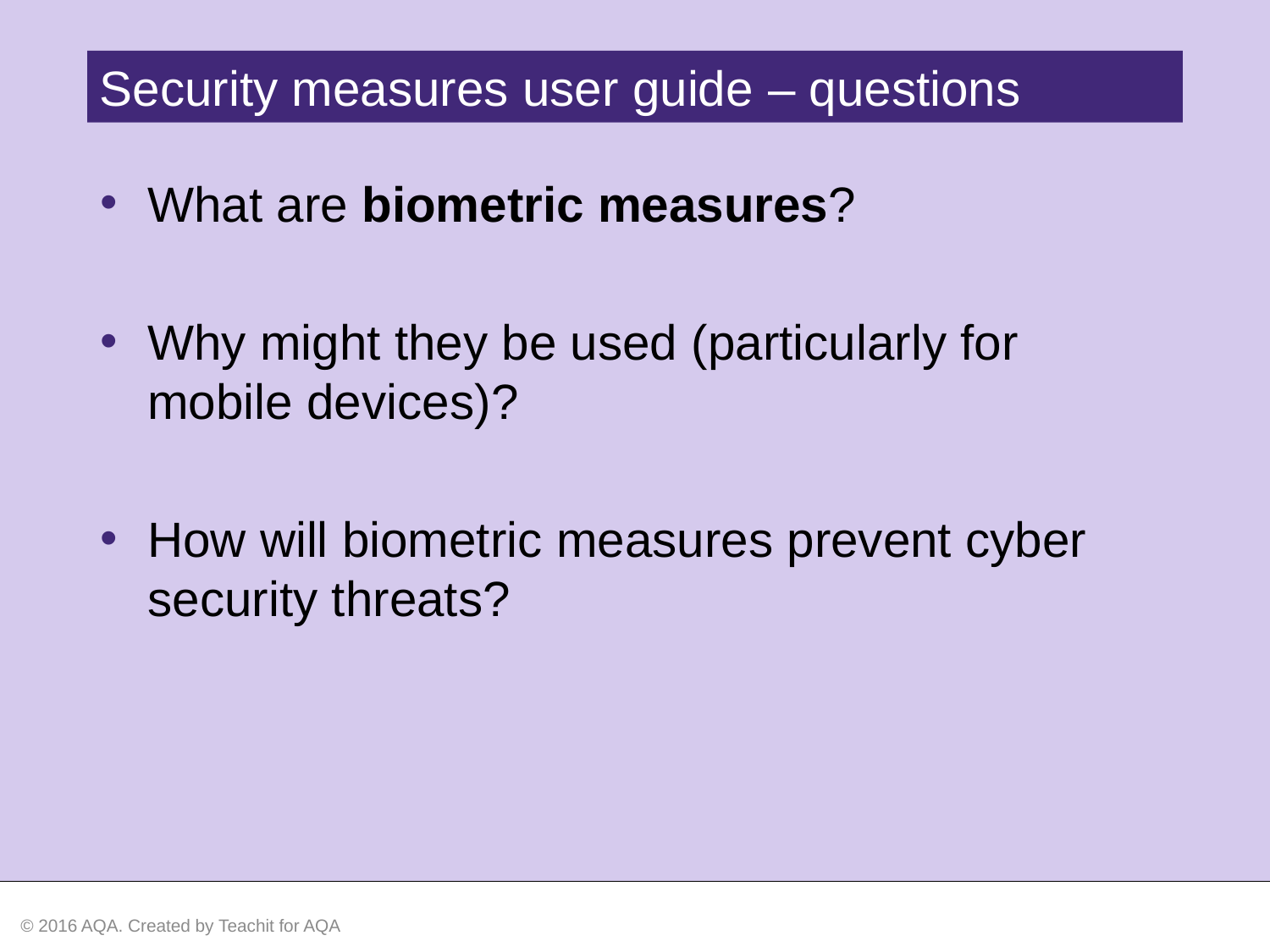

Security measures user guide – questions
What are biometric measures?

Why might they be used (particularly for mobile devices)?

How will biometric measures prevent cyber security threats?